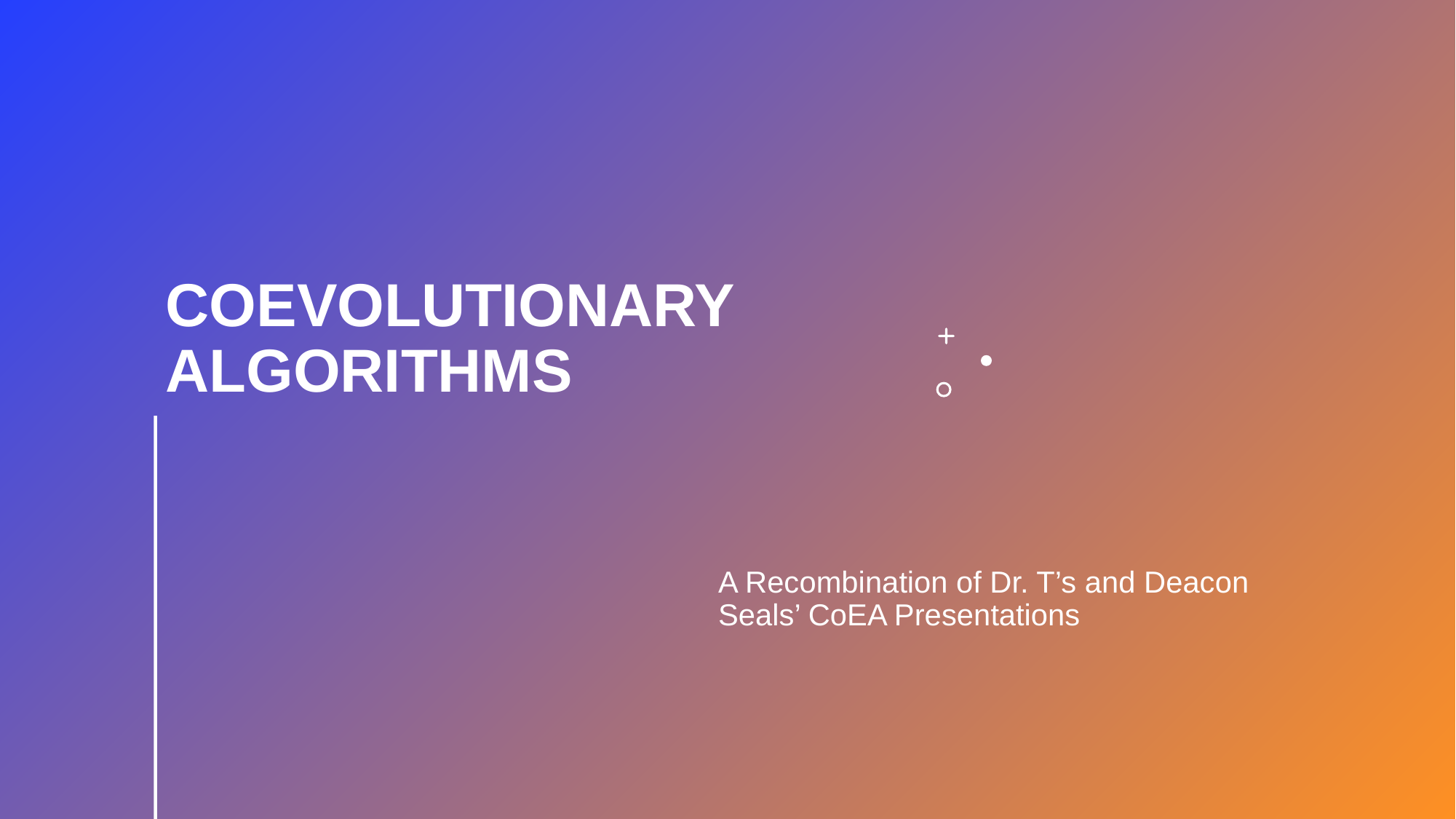

# CoEvolutIONARY ALGORITHMS
A Recombination of Dr. T’s and Deacon Seals’ CoEA Presentations